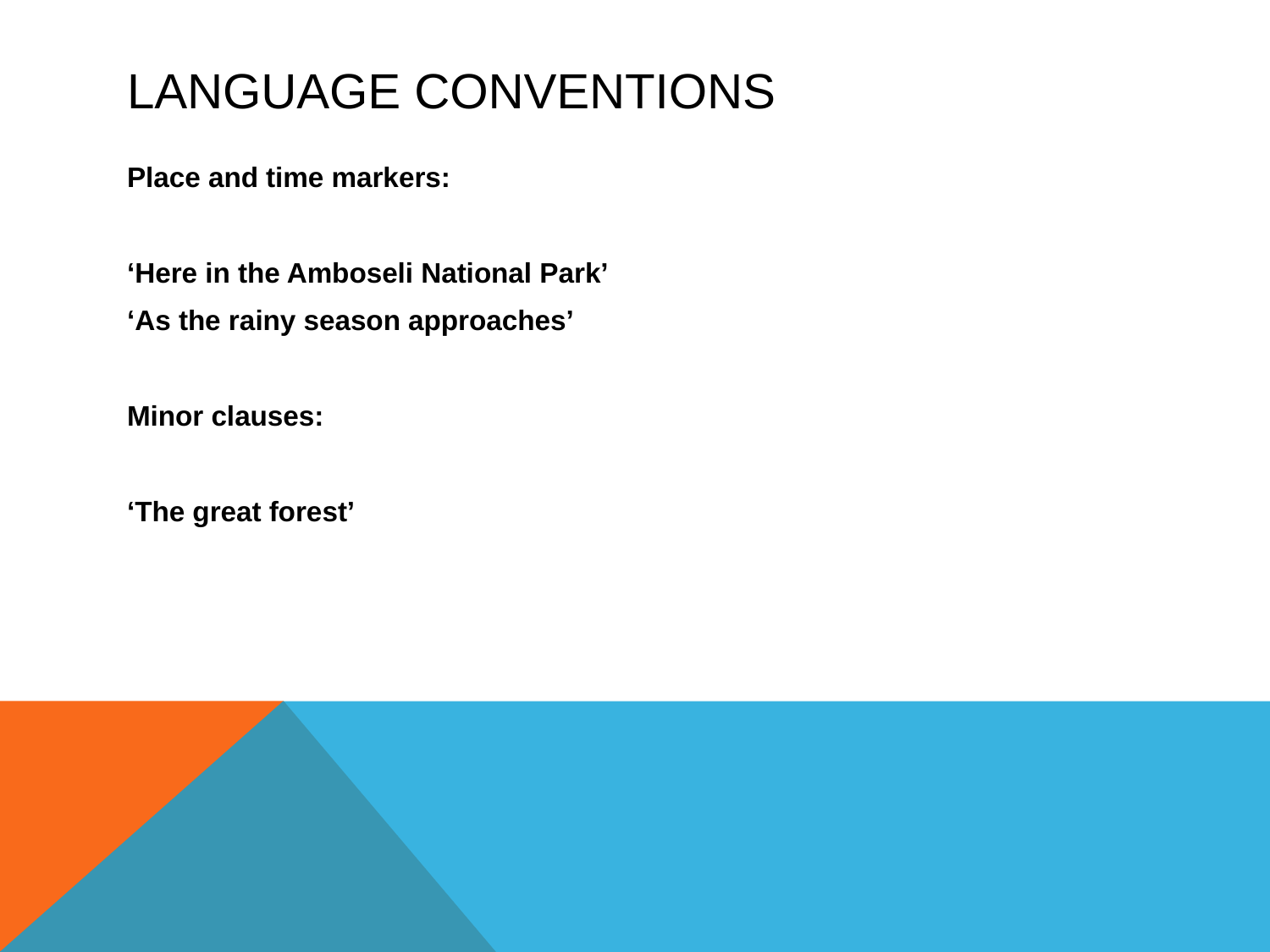

# Language conventions
Place and time markers:

‘Here in the Amboseli National Park’
‘As the rainy season approaches’

Minor clauses:

‘The great forest’